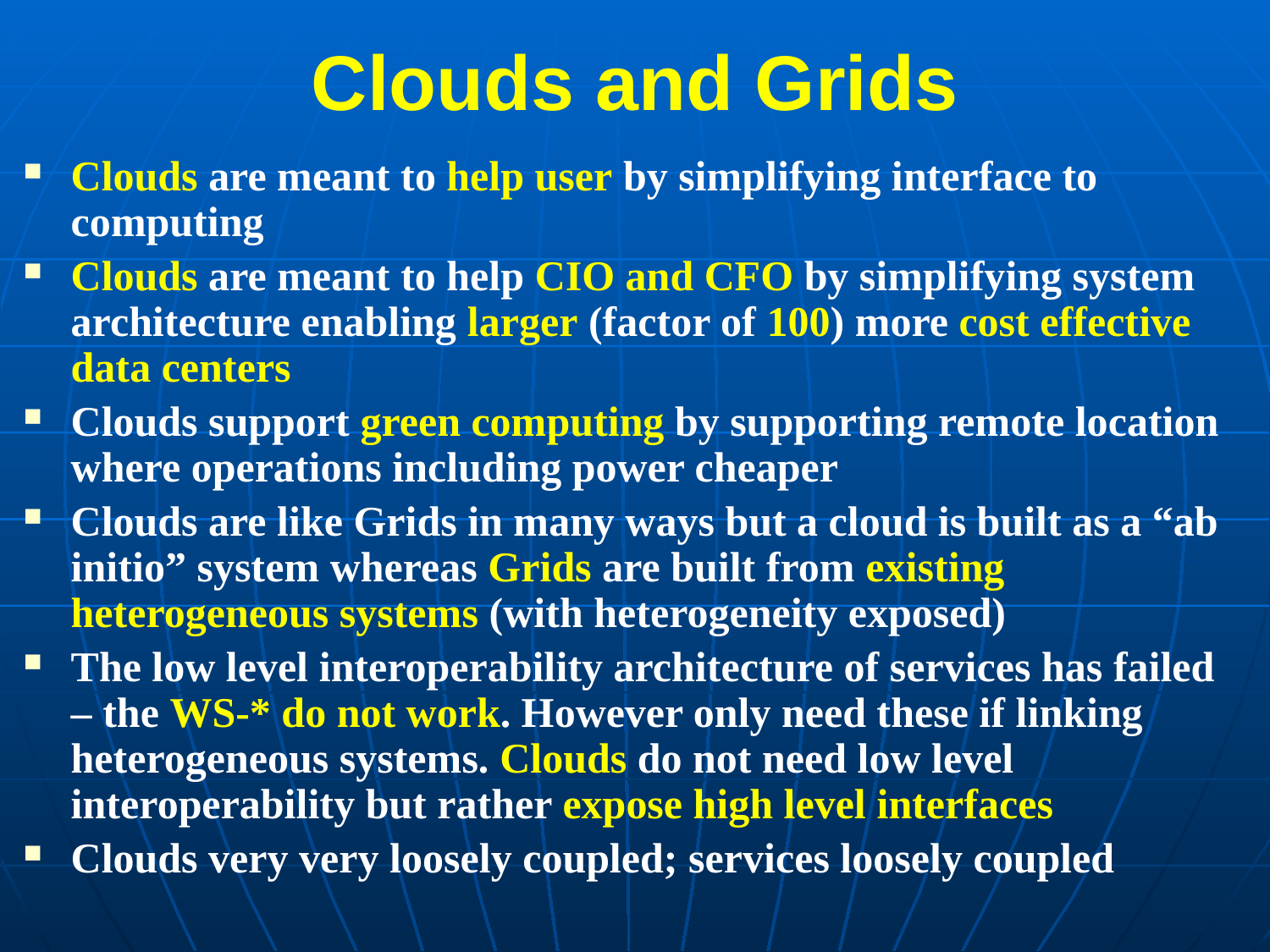

# Clouds and Grids
Clouds are meant to help user by simplifying interface to computing
Clouds are meant to help CIO and CFO by simplifying system architecture enabling larger (factor of 100) more cost effective data centers
Clouds support green computing by supporting remote location where operations including power cheaper
Clouds are like Grids in many ways but a cloud is built as a “ab initio” system whereas Grids are built from existing heterogeneous systems (with heterogeneity exposed)
The low level interoperability architecture of services has failed – the WS-* do not work. However only need these if linking heterogeneous systems. Clouds do not need low level interoperability but rather expose high level interfaces
Clouds very very loosely coupled; services loosely coupled